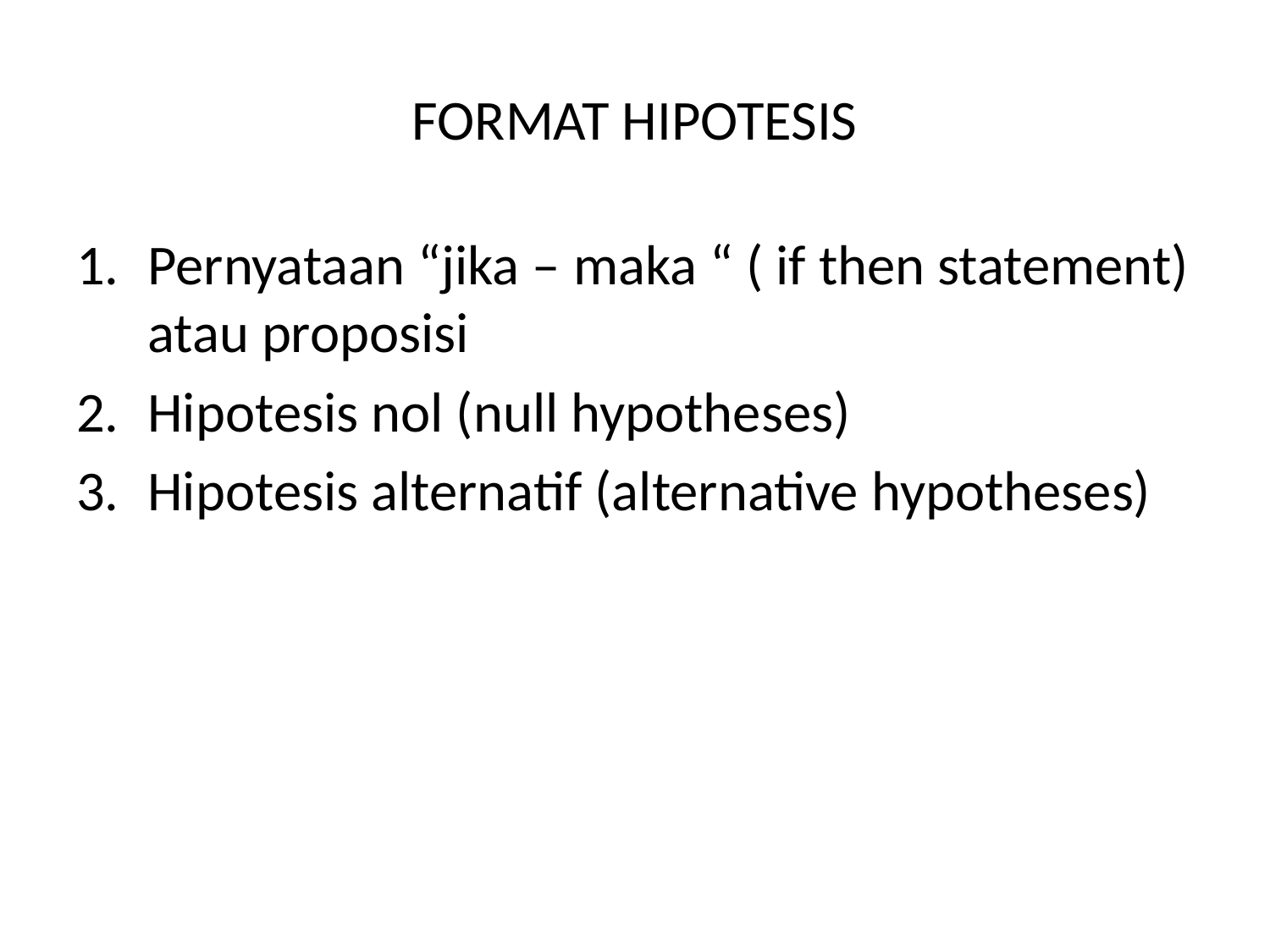

# FORMAT HIPOTESIS
Pernyataan “jika – maka “ ( if then statement) atau proposisi
Hipotesis nol (null hypotheses)
Hipotesis alternatif (alternative hypotheses)